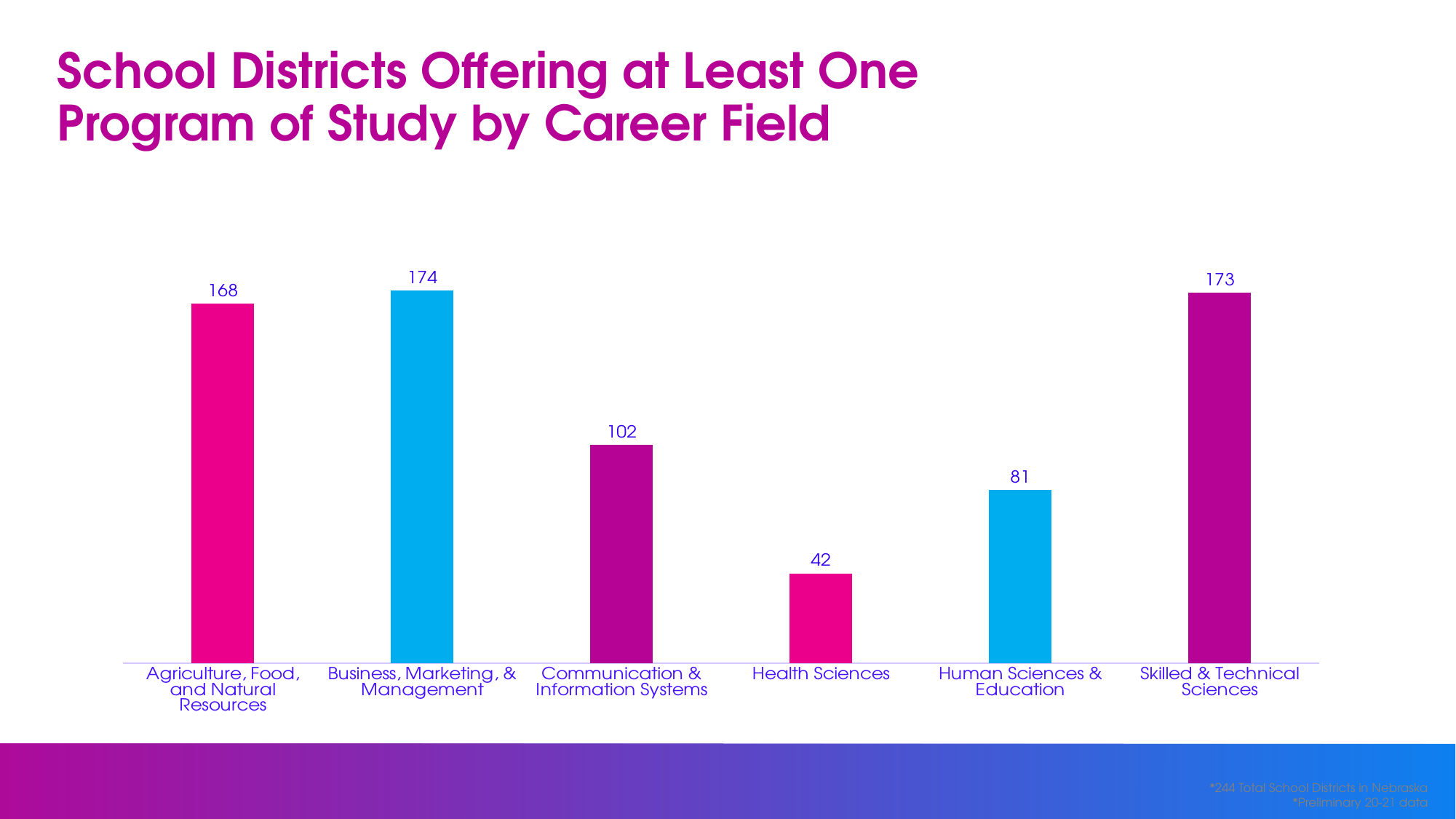

# School Districts Offering at Least One                     Program of Study by Career Field

### Chart

| Category | Total # of Programs Statewide |
|---|---|
| Agriculture, Food, and Natural Resources | 168.0 |
| Business, Marketing, & Management | 174.0 |
| Communication & Information Systems | 102.0 |
| Health Sciences | 42.0 |
| Human Sciences & Education | 81.0 |
| Skilled & Technical Sciences | 173.0 |
*244 Total School Districts in Nebraska
*Preliminary 20-21 data